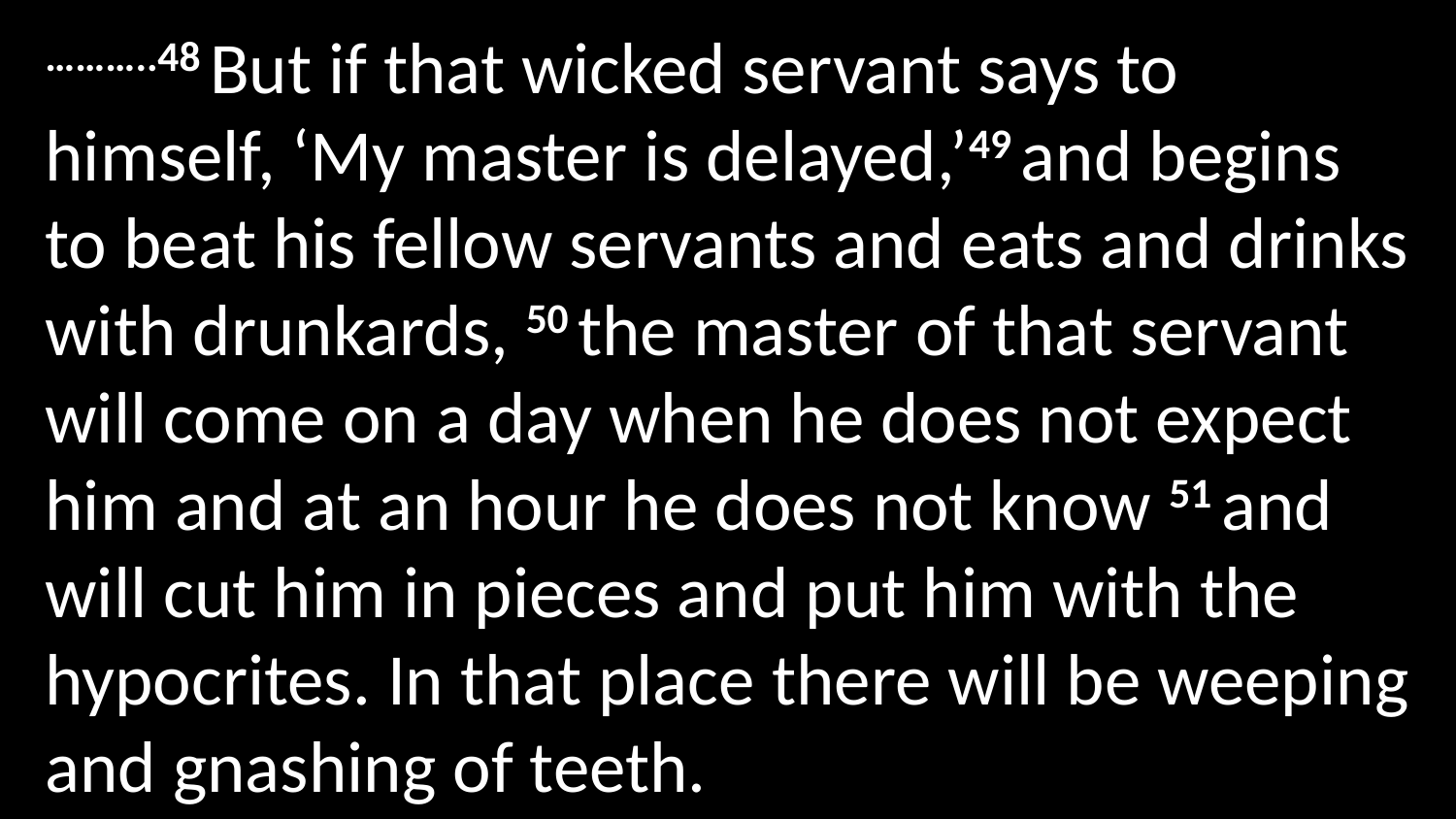

………..48 But if that wicked servant says to himself, ‘My master is delayed,’49 and begins to beat his fellow servants and eats and drinks with drunkards, 50 the master of that servant will come on a day when he does not expect him and at an hour he does not know 51 and will cut him in pieces and put him with the hypocrites. In that place there will be weeping and gnashing of teeth.